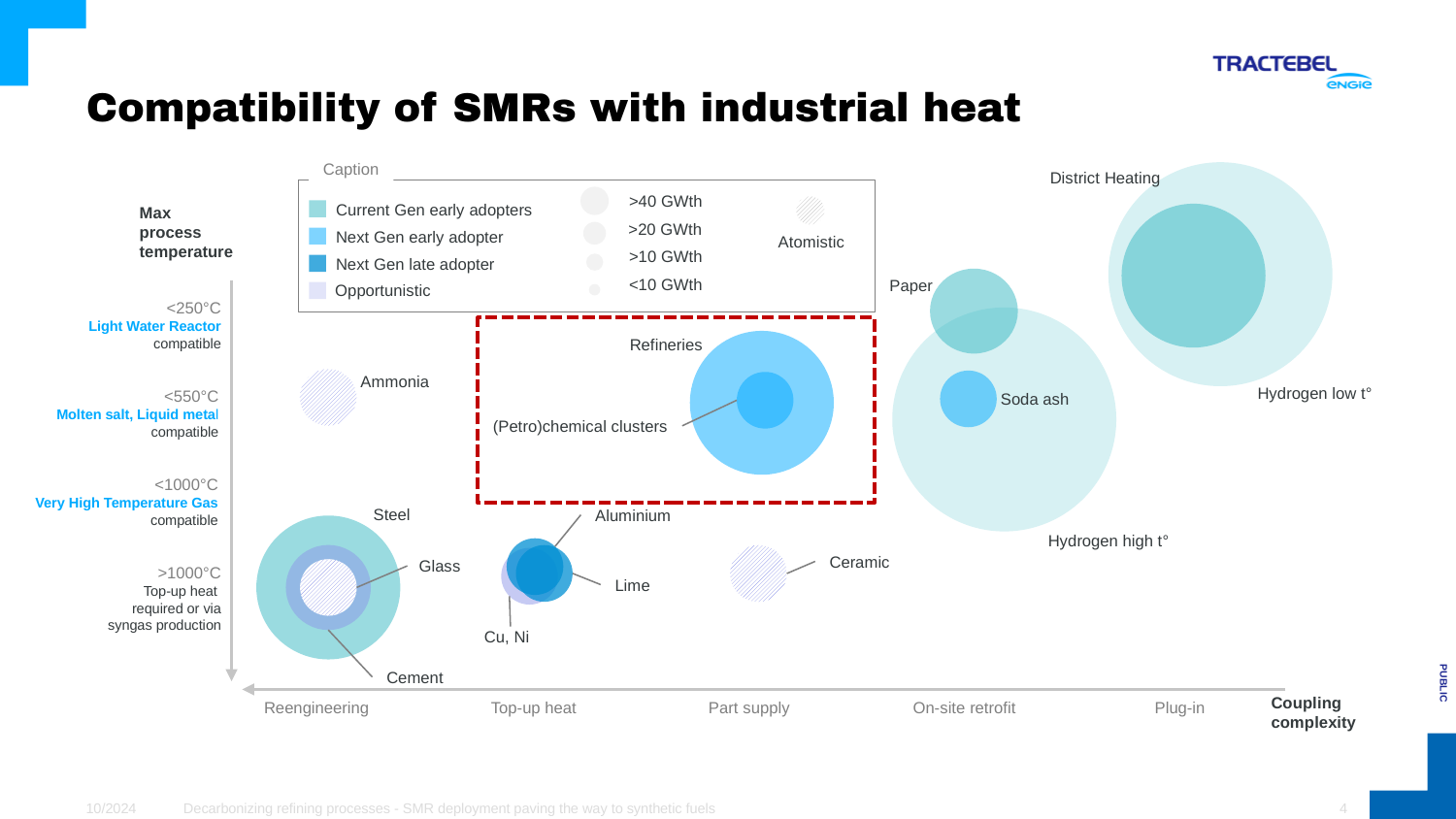

# Compatibility of SMRs with industrial heat
Caption

>40 GWth

Current Gen early adopters

Atomistic
>20 GWth

Next Gen early adopter

>10 GWth

Next Gen late adopter

<10 GWth

Opportunistic

District Heating

Max
process temperature

Paper

<250°C
Light Water Reactor compatible

Refineries

Ammonia

Hydrogen low t°
<550°C
Molten salt, Liquid metal
compatible
Soda ash
(Petro)chemical clusters
<1000°C
Very High Temperature Gas
compatible
Steel
Aluminium

Hydrogen high t°

Ceramic

Glass
>1000°C
Top-up heat
required or via syngas production

Lime
Cu, Ni
Cement
Coupling
complexity
Reengineering
Top-up heat
Part supply
On-site retrofit
Plug-in
10/2024
Decarbonizing refining processes - SMR deployment paving the way to synthetic fuels
4